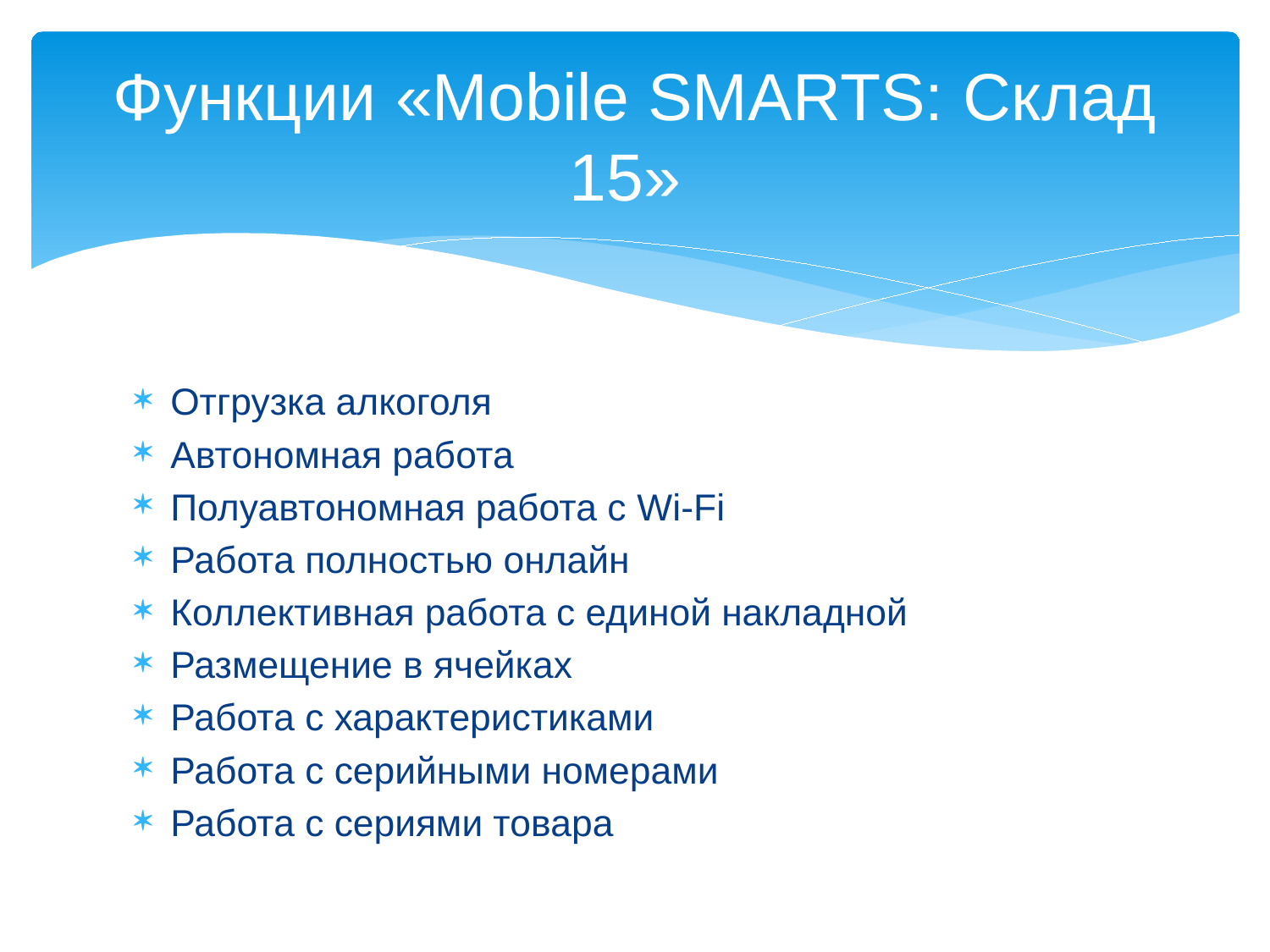

# Функции «Mobile SMARTS: Склад 15»
Отгрузка алкоголя
Автономная работа
Полуавтономная работа с Wi-Fi
Работа полностью онлайн
Коллективная работа с единой накладной
Размещение в ячейках
Работа с характеристиками
Работа с серийными номерами
Работа с сериями товара